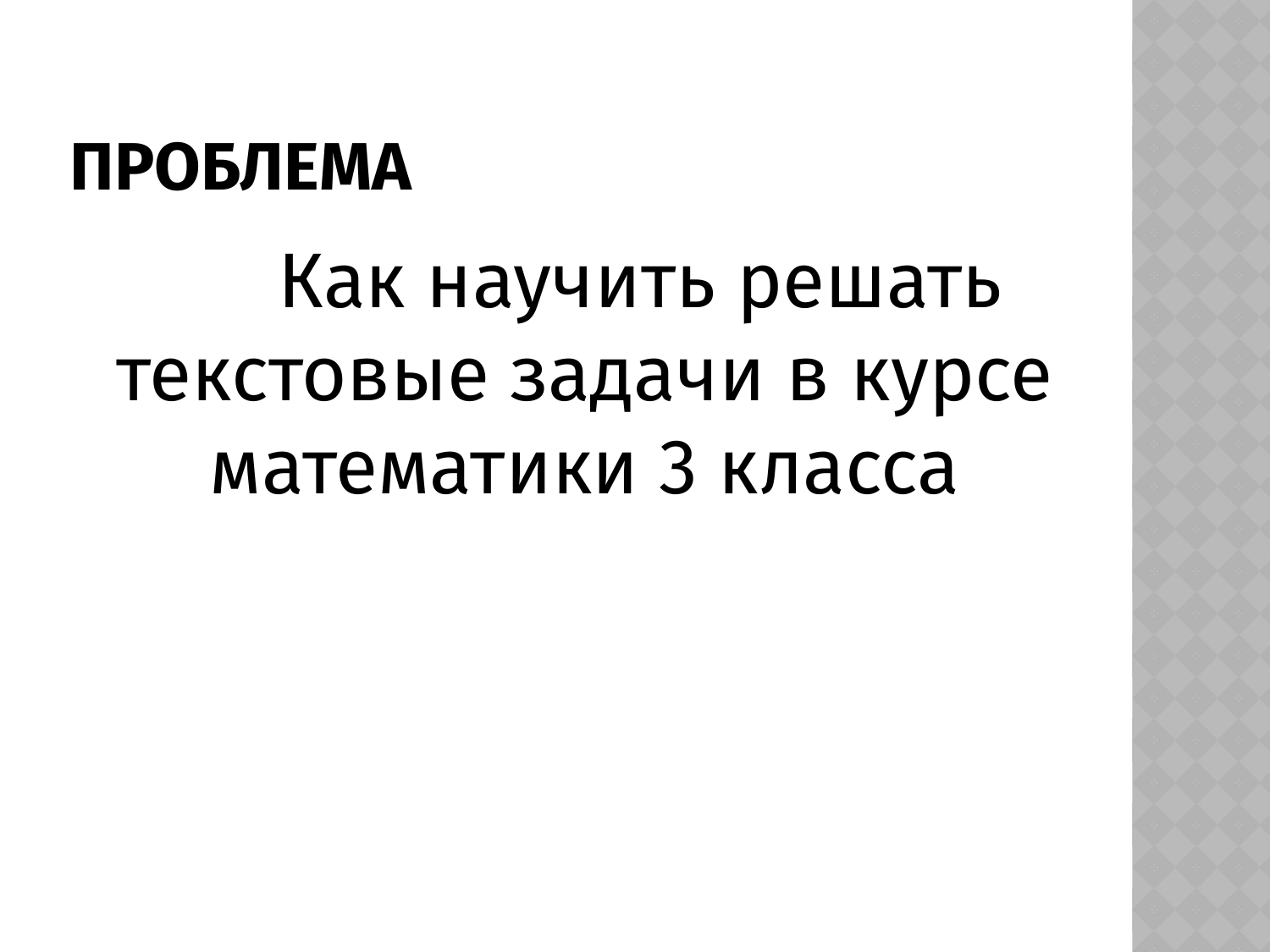

# проблема
        Как научить решать текстовые задачи в курсе математики 3 класса